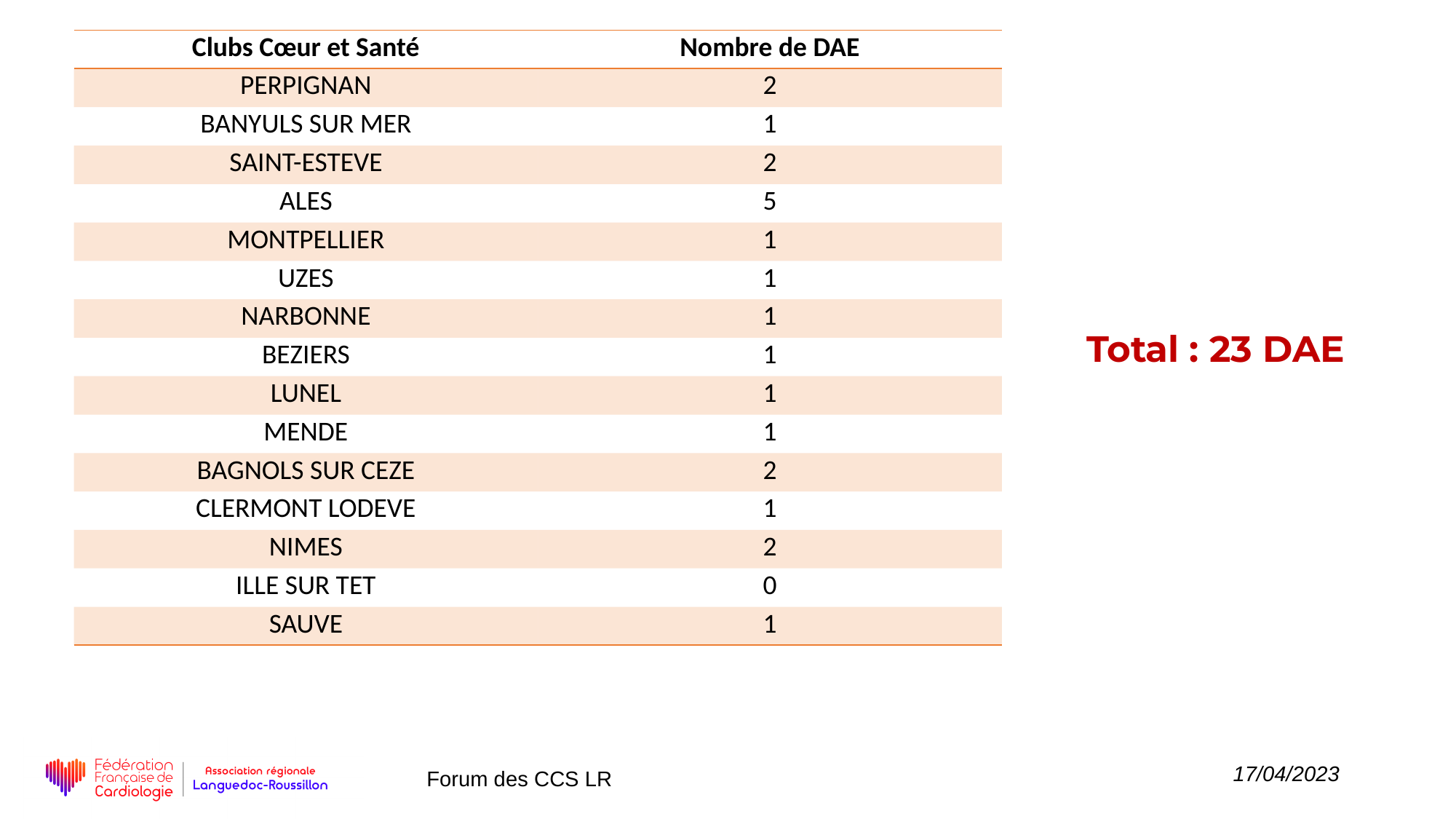

| Clubs Cœur et Santé | Nombre de DAE |
| --- | --- |
| PERPIGNAN | 2 |
| BANYULS SUR MER | 1 |
| SAINT-ESTEVE | 2 |
| ALES | 5 |
| MONTPELLIER | 1 |
| UZES | 1 |
| NARBONNE | 1 |
| BEZIERS | 1 |
| LUNEL | 1 |
| MENDE | 1 |
| BAGNOLS SUR CEZE | 2 |
| CLERMONT LODEVE | 1 |
| NIMES | 2 |
| ILLE SUR TET | 0 |
| SAUVE | 1 |
Total : 23 DAE